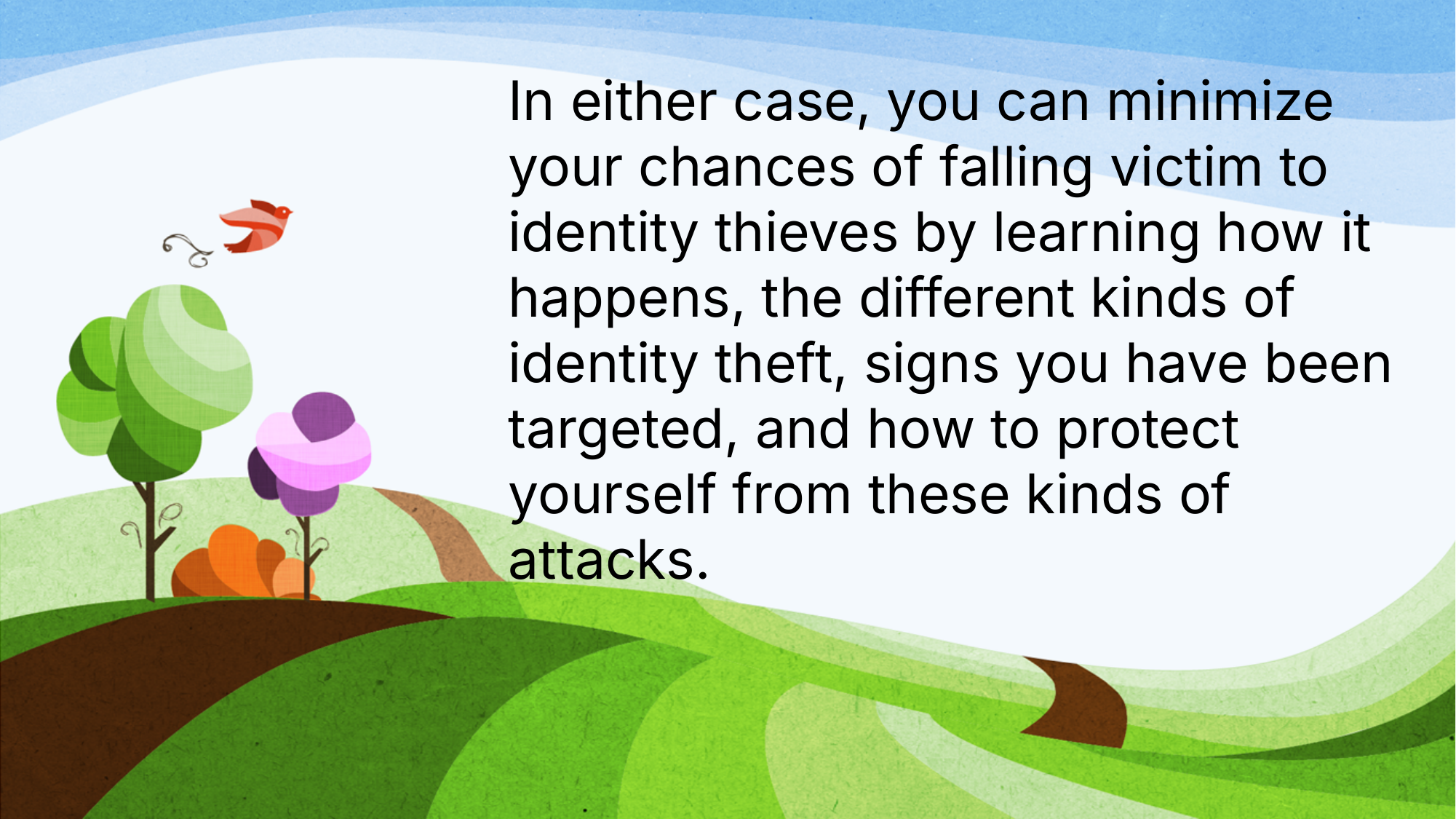

In either case, you can minimize your chances of falling victim to identity thieves by learning how it happens, the different kinds of identity theft, signs you have been targeted, and how to protect yourself from these kinds of attacks.